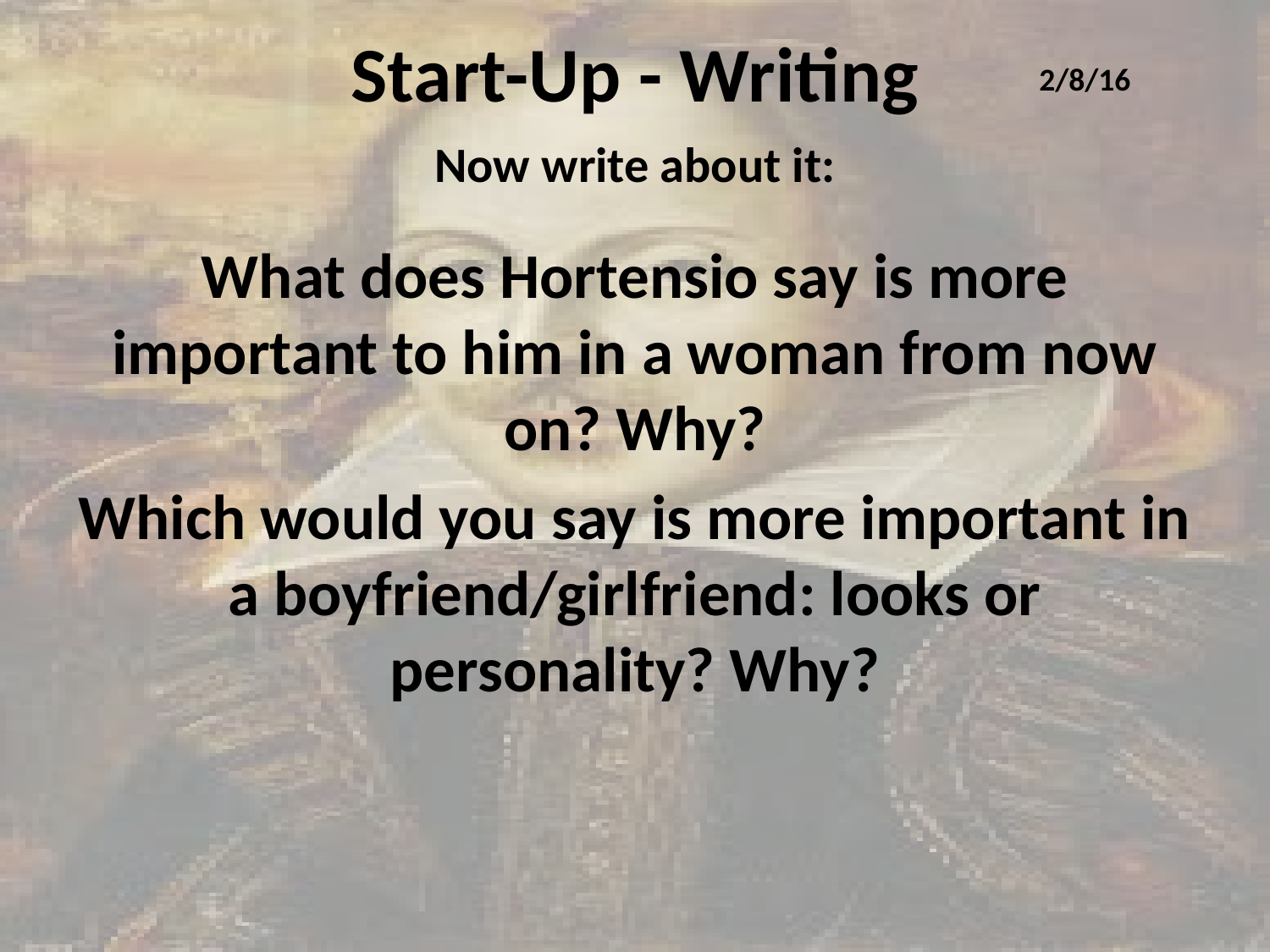

# Start-Up - Writing
2/8/16
Now write about it:

What does Hortensio say is more important to him in a woman from now on? Why?
Which would you say is more important in a boyfriend/girlfriend: looks or personality? Why?